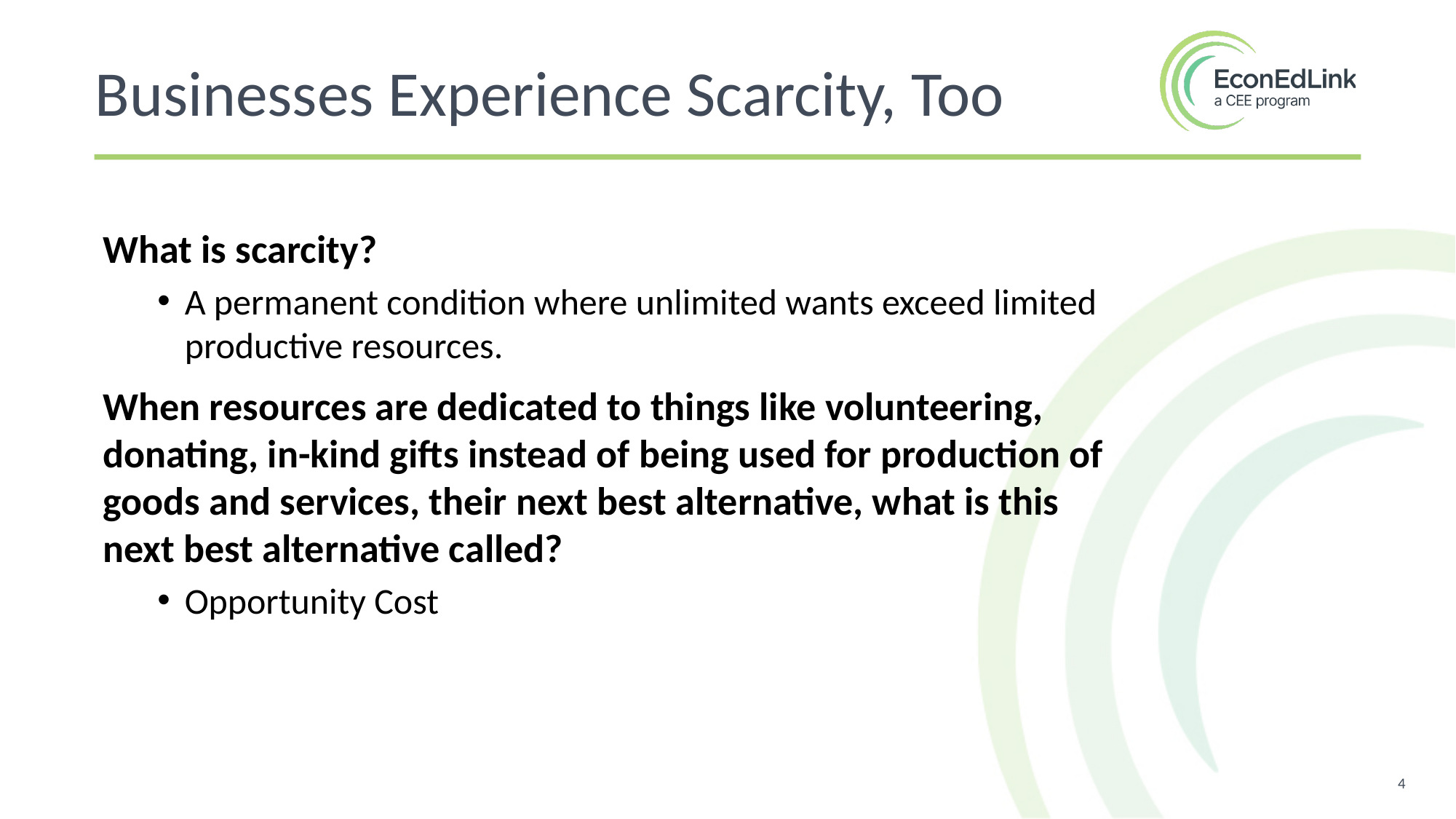

Businesses Experience Scarcity, Too
What is scarcity?
A permanent condition where unlimited wants exceed limited productive resources.
When resources are dedicated to things like volunteering, donating, in-kind gifts instead of being used for production of goods and services, their next best alternative, what is this next best alternative called?
Opportunity Cost

4